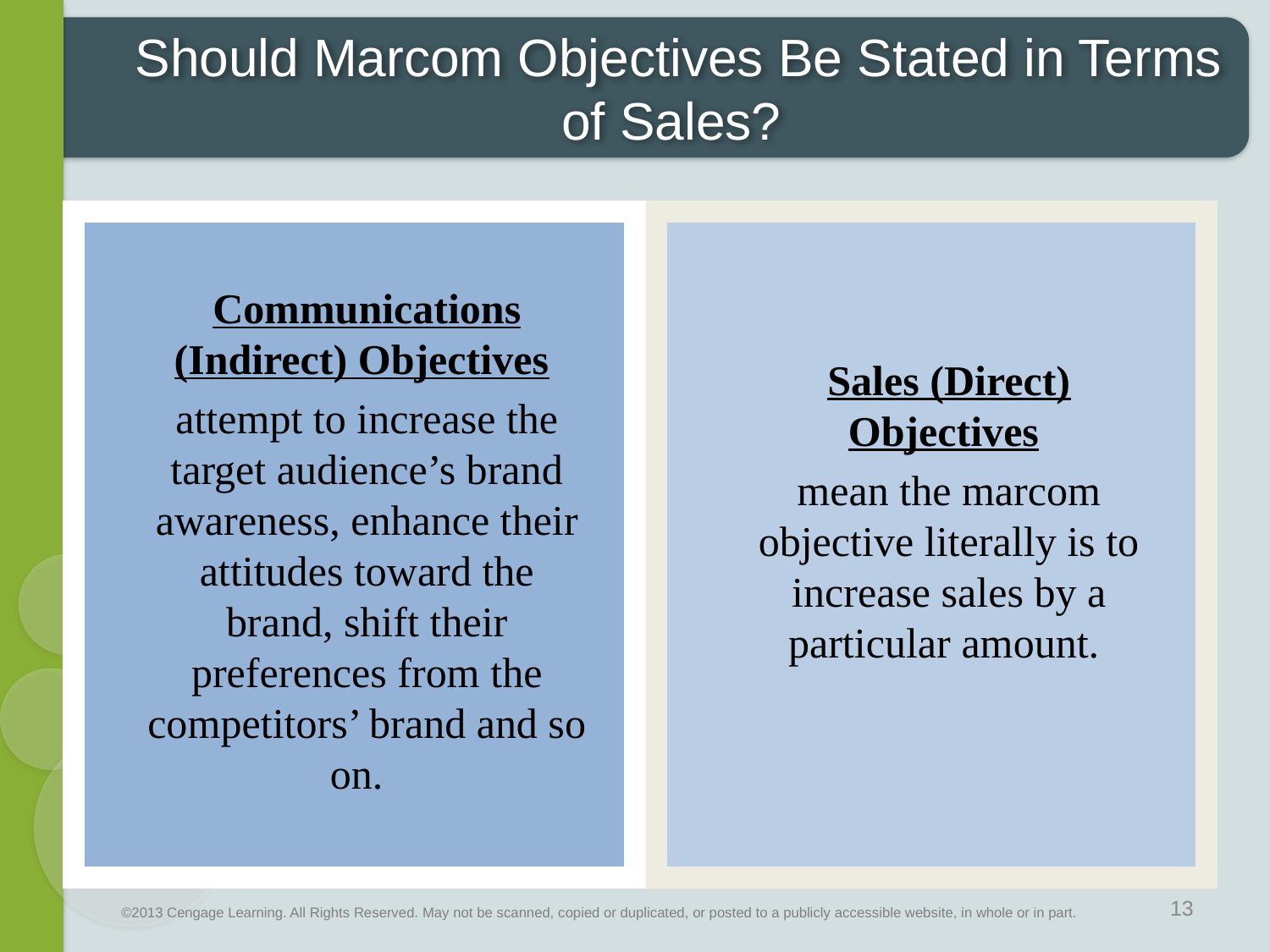

# Should Marcom Objectives Be Stated in Terms of Sales?

	Communications (Indirect) Objectives
	attempt to increase the target audience’s brand awareness, enhance their attitudes toward the brand, shift their preferences from the competitors’ brand and so on.
  	Sales (Direct) Objectives
	mean the marcom objective literally is to increase sales by a particular amount.

13